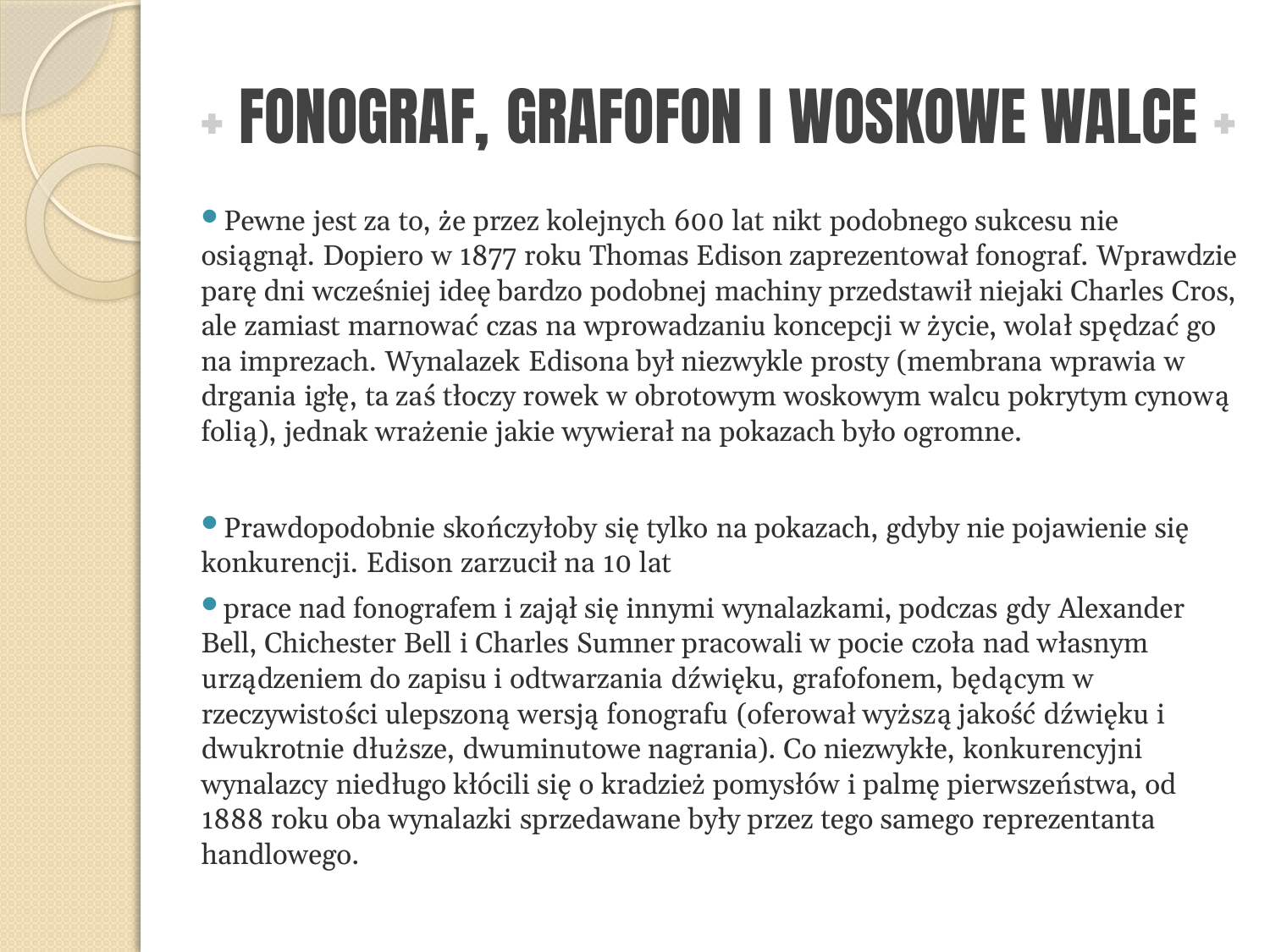

# + FONOGRAF, GRAFOFON I WOSKOWE WALCE +
Pewne jest za to, że przez kolejnych 600 lat nikt podobnego sukcesu nie osiągnął. Dopiero w 1877 roku Thomas Edison zaprezentował fonograf. Wprawdzie parę dni wcześniej ideę bardzo podobnej machiny przedstawił niejaki Charles Cros, ale zamiast marnować czas na wprowadzaniu koncepcji w życie, wolał spędzać go na imprezach. Wynalazek Edisona był niezwykle prosty (membrana wprawia w drgania igłę, ta zaś tłoczy rowek w obrotowym woskowym walcu pokrytym cynową folią), jednak wrażenie jakie wywierał na pokazach było ogromne.

Prawdopodobnie skończyłoby się tylko na pokazach, gdyby nie pojawienie się konkurencji. Edison zarzucił na 10 lat
prace nad fonografem i zajął się innymi wynalazkami, podczas gdy Alexander Bell, Chichester Bell i Charles Sumner pracowali w pocie czoła nad własnym urządzeniem do zapisu i odtwarzania dźwięku, grafofonem, będącym w rzeczywistości ulepszoną wersją fonografu (oferował wyższą jakość dźwięku i dwukrotnie dłuższe, dwuminutowe nagrania). Co niezwykłe, konkurencyjni wynalazcy niedługo kłócili się o kradzież pomysłów i palmę pierwszeństwa, od 1888 roku oba wynalazki sprzedawane były przez tego samego reprezentanta handlowego.